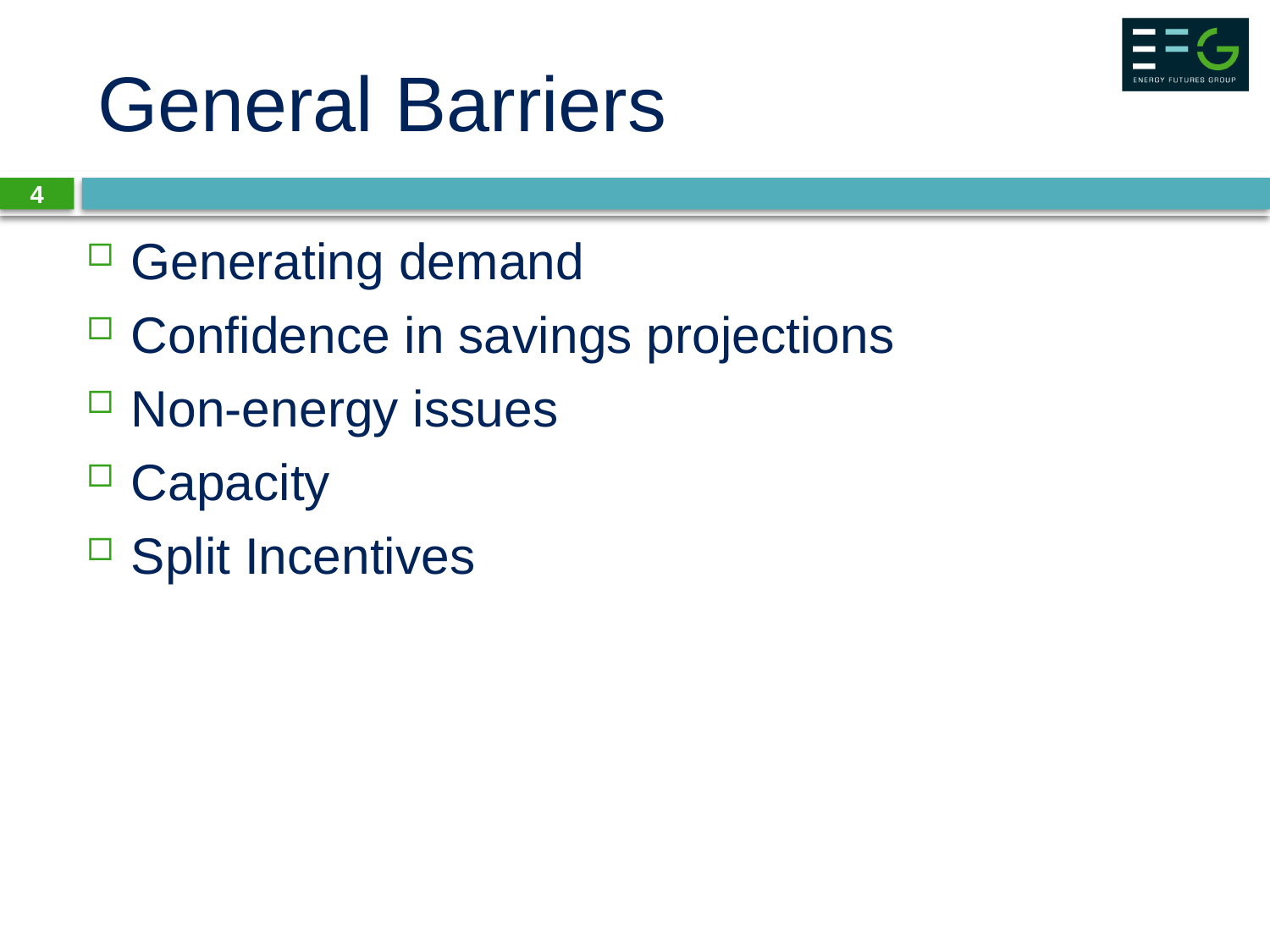

# General Barriers
4
Generating demand
Confidence in savings projections
Non-energy issues
Capacity
Split Incentives